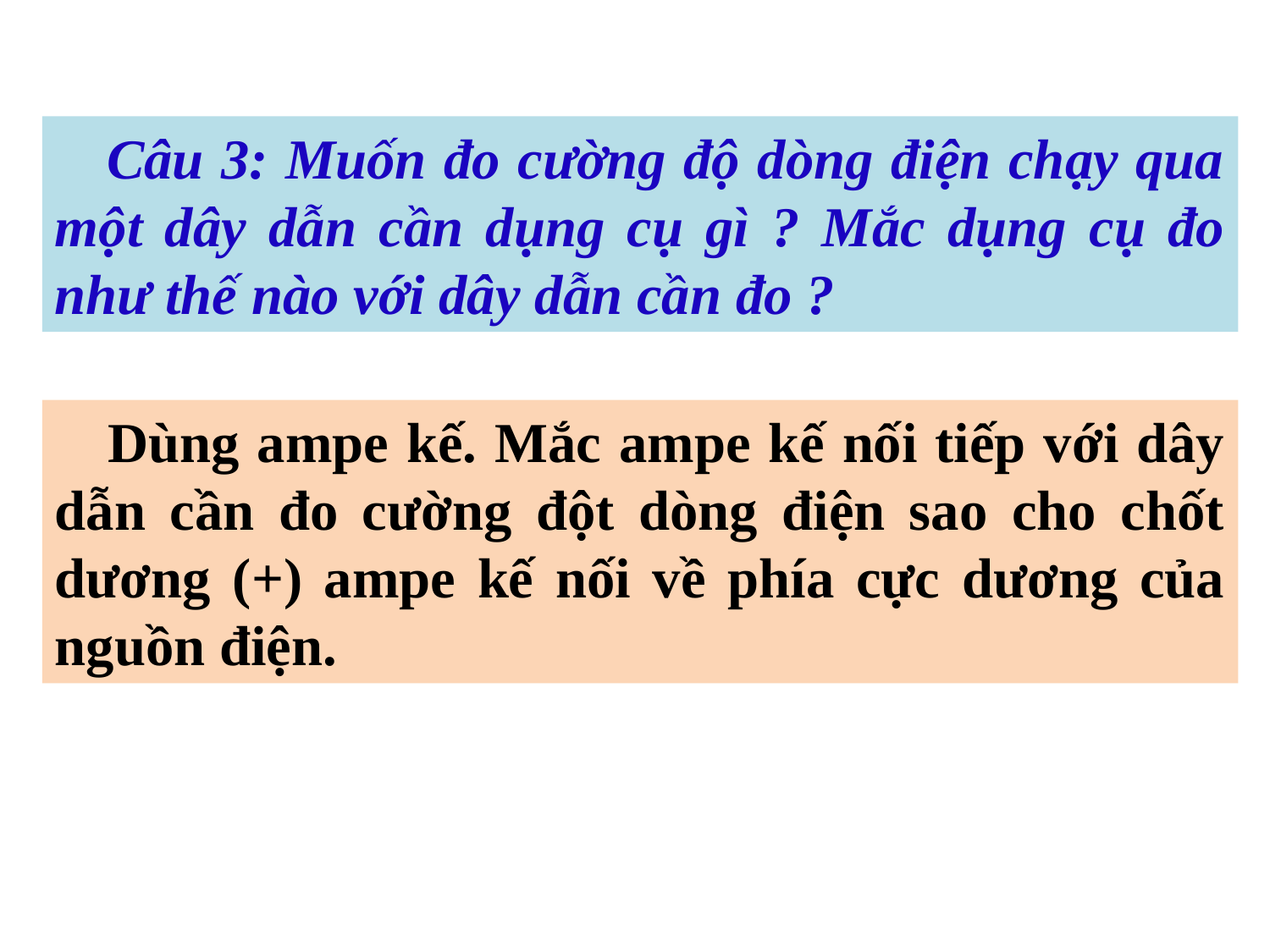

Câu 3: Muốn đo cường độ dòng điện chạy qua một dây dẫn cần dụng cụ gì ? Mắc dụng cụ đo như thế nào với dây dẫn cần đo ?
   Dùng ampe kế. Mắc ampe kế nối tiếp với dây dẫn cần đo cường đột dòng điện sao cho chốt dương (+) ampe kế nối về phía cực dương của nguồn điện.